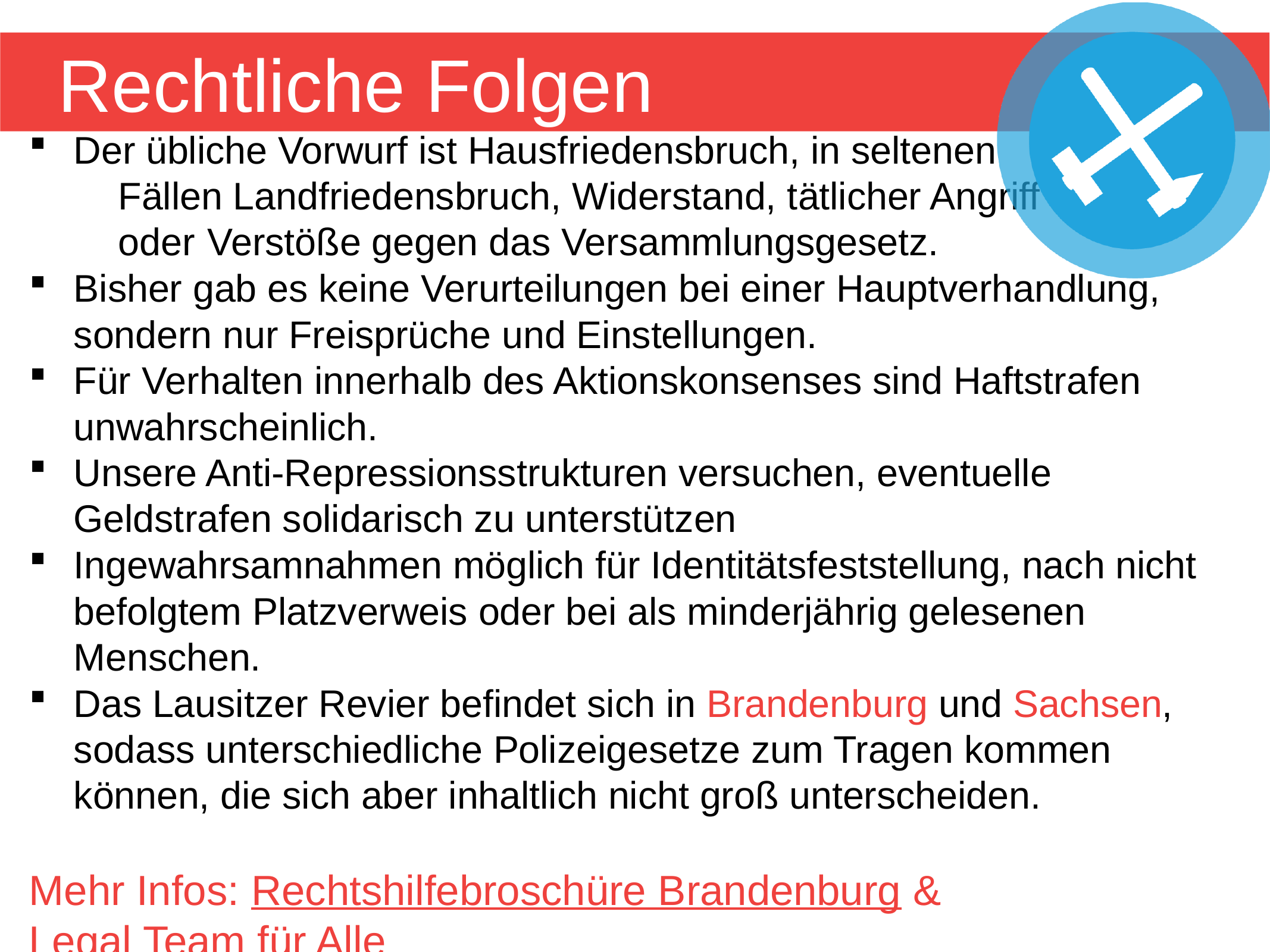

Rechtliche Folgen
Der übliche Vorwurf ist Hausfriedensbruch, in seltenen
	Fällen Landfriedensbruch, Widerstand, tätlicher Angriff
	oder 	Verstöße gegen das Versammlungsgesetz.
Bisher gab es keine Verurteilungen bei einer Hauptverhandlung, sondern nur Freisprüche und Einstellungen.
Für Verhalten innerhalb des Aktionskonsenses sind Haftstrafen unwahrscheinlich.
Unsere Anti-Repressionsstrukturen versuchen, eventuelle Geldstrafen solidarisch zu unterstützen
Ingewahrsamnahmen möglich für Identitätsfeststellung, nach nicht befolgtem Platzverweis oder bei als minderjährig gelesenen Menschen.
Das Lausitzer Revier befindet sich in Brandenburg und Sachsen, sodass unterschiedliche Polizeigesetze zum Tragen kommen können, die sich aber inhaltlich nicht groß unterscheiden.

Mehr Infos: Rechtshilfebroschüre Brandenburg & Legal Team für Alle